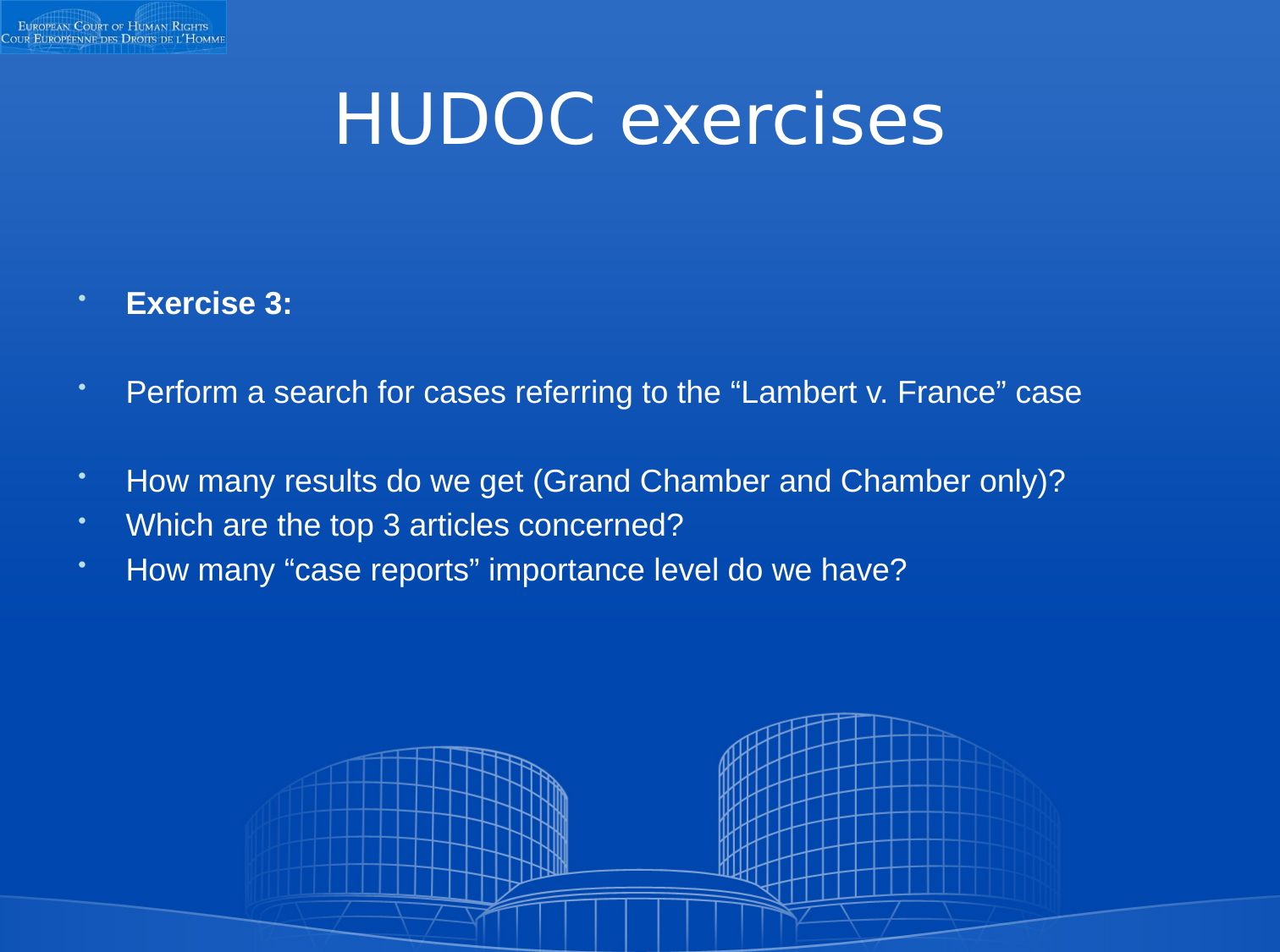

# HUDOC exercises
Exercise 3:

Perform a search for cases referring to the “Lambert v. France” case

How many results do we get (Grand Chamber and Chamber only)?
Which are the top 3 articles concerned?
How many “case reports” importance level do we have?